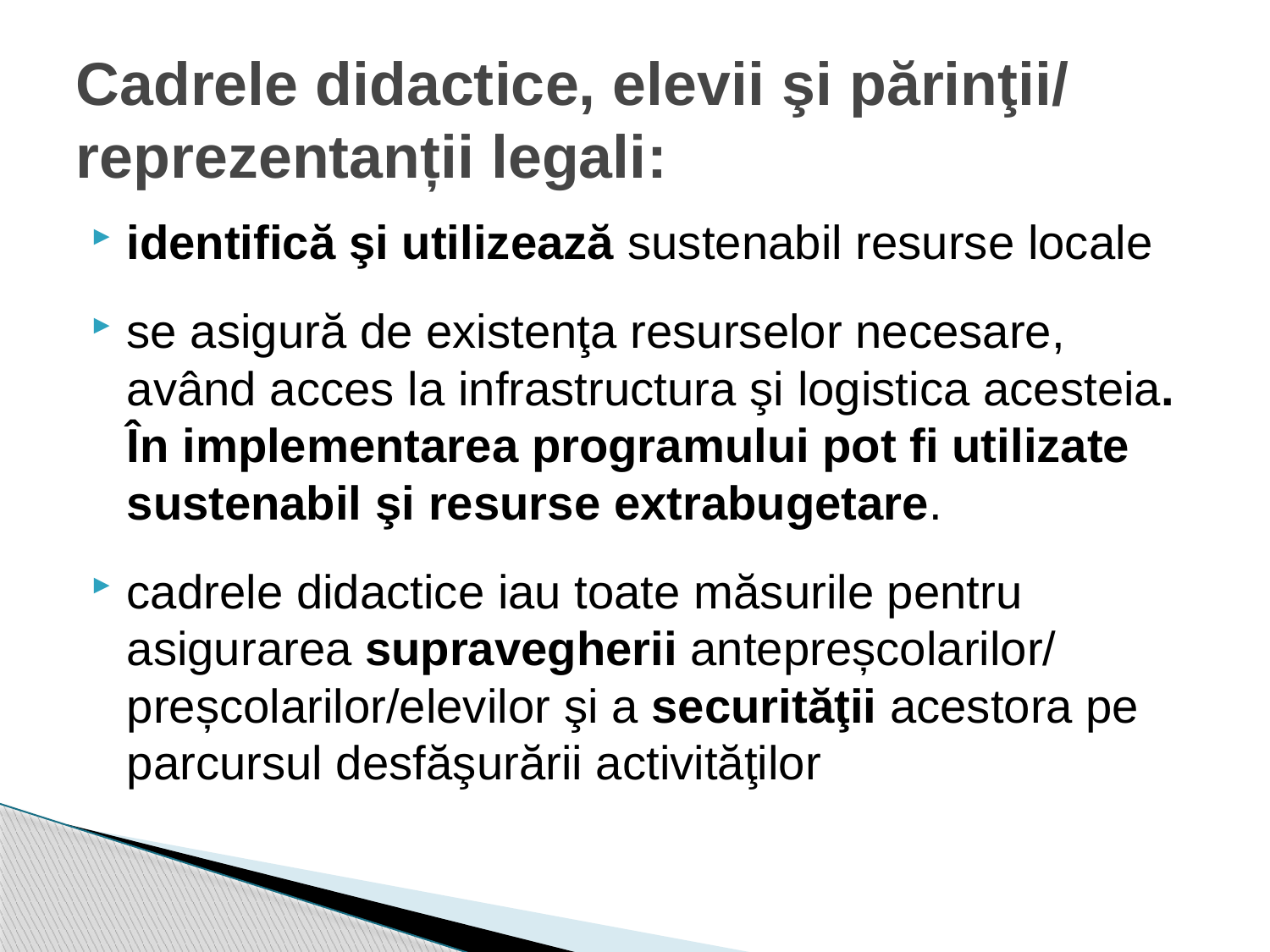

# Cadrele didactice, elevii şi părinţii/ reprezentanții legali:
identifică şi utilizează sustenabil resurse locale
se asigură de existenţa resurselor necesare, având acces la infrastructura şi logistica acesteia. În implementarea programului pot fi utilizate sustenabil şi resurse extrabugetare.
cadrele didactice iau toate măsurile pentru asigurarea supravegherii antepreșcolarilor/ preșcolarilor/elevilor şi a securităţii acestora pe parcursul desfăşurării activităţilor